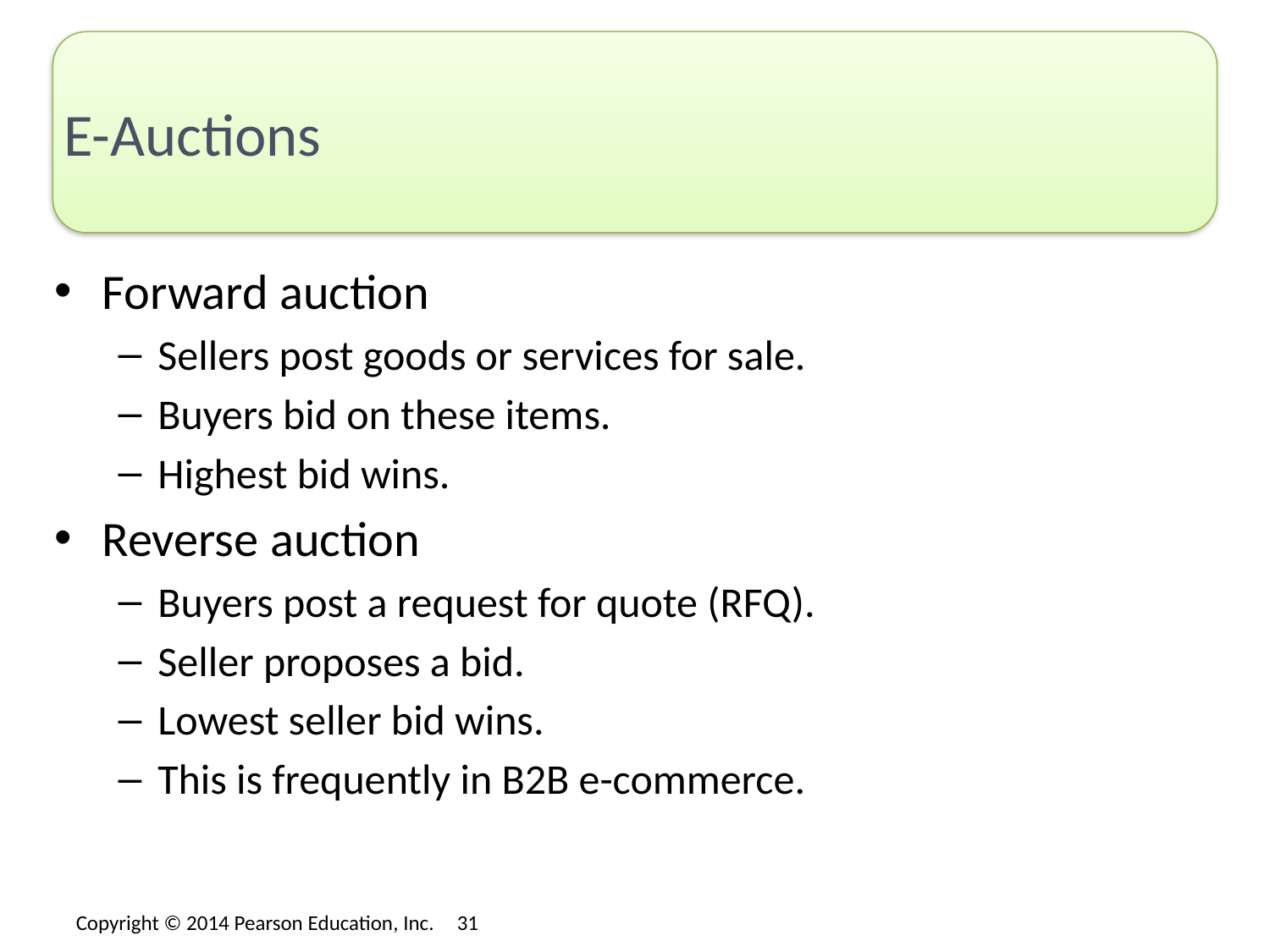

# E-Auctions
Forward auction
Sellers post goods or services for sale.
Buyers bid on these items.
Highest bid wins.
Reverse auction
Buyers post a request for quote (RFQ).
Seller proposes a bid.
Lowest seller bid wins.
This is frequently in B2B e-commerce.